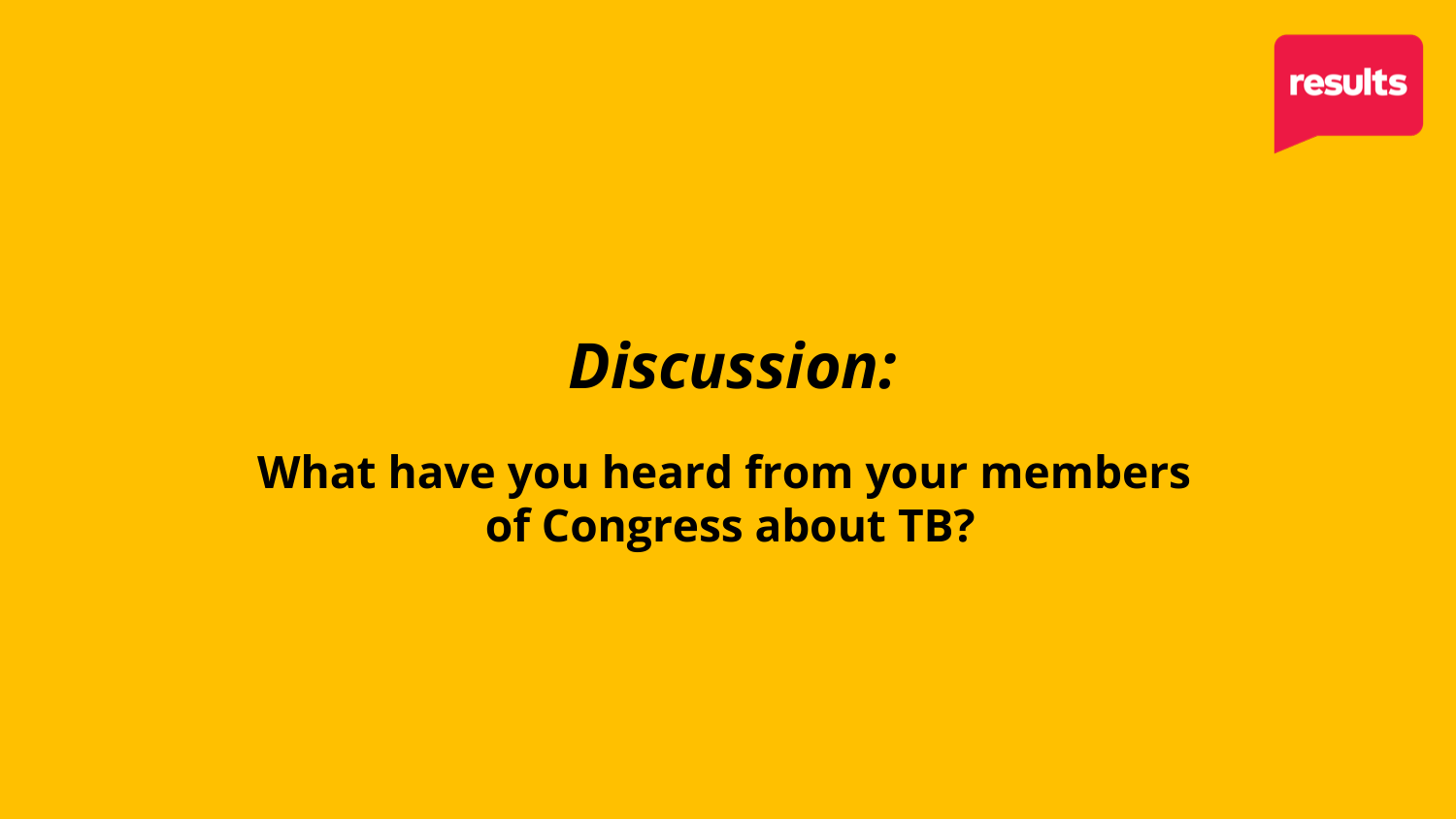

Discussion:
# What have you heard from your members of Congress about TB?